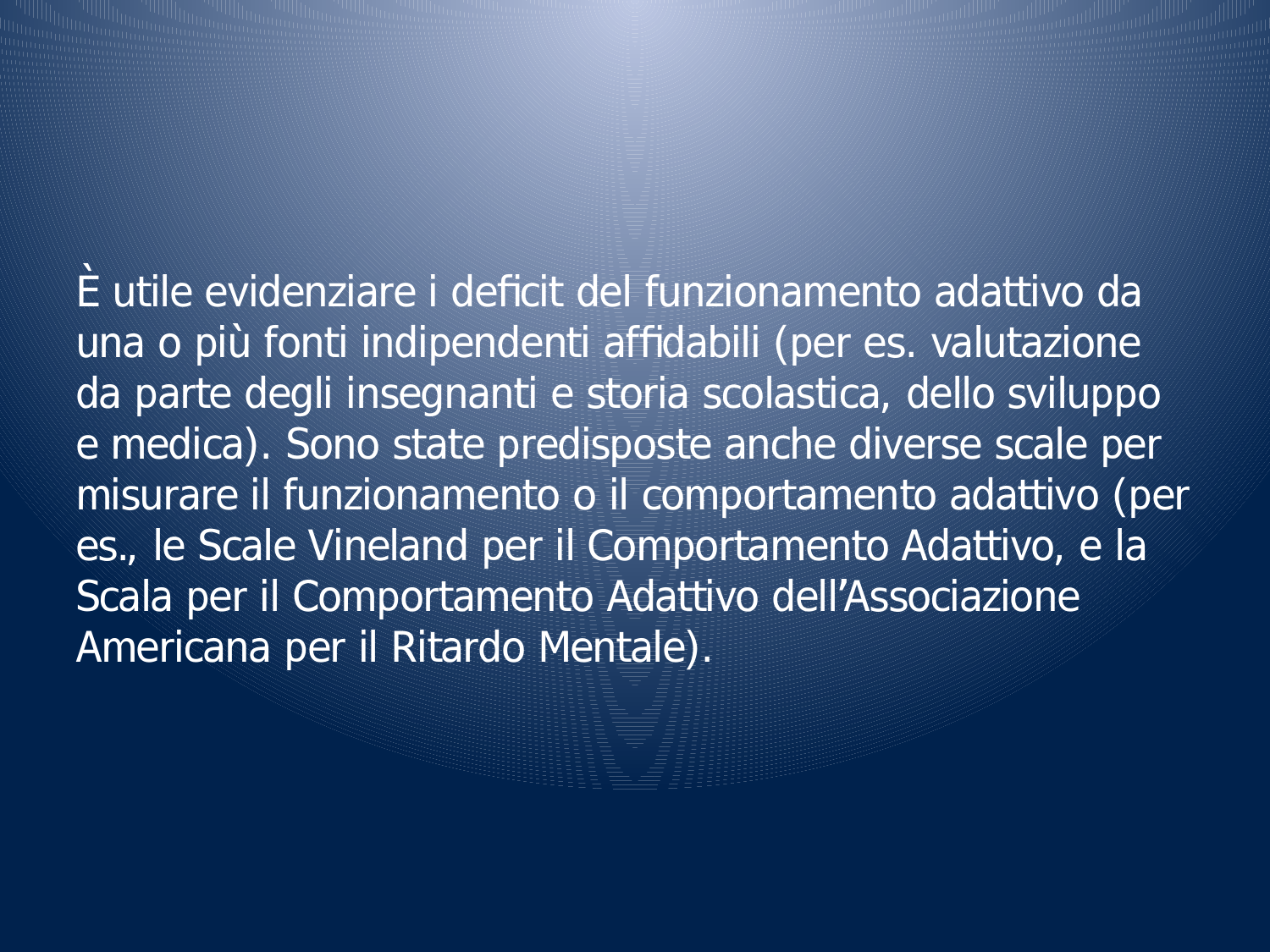

#
È utile evidenziare i deficit del funzionamento adattivo da una o più fonti indipendenti affidabili (per es. valutazione da parte degli insegnanti e storia scolastica, dello sviluppo e medica). Sono state predisposte anche diverse scale per misurare il funzionamento o il comportamento adattivo (per es., le Scale Vineland per il Comportamento Adattivo, e la Scala per il Comportamento Adattivo dell’Associazione Americana per il Ritardo Mentale).